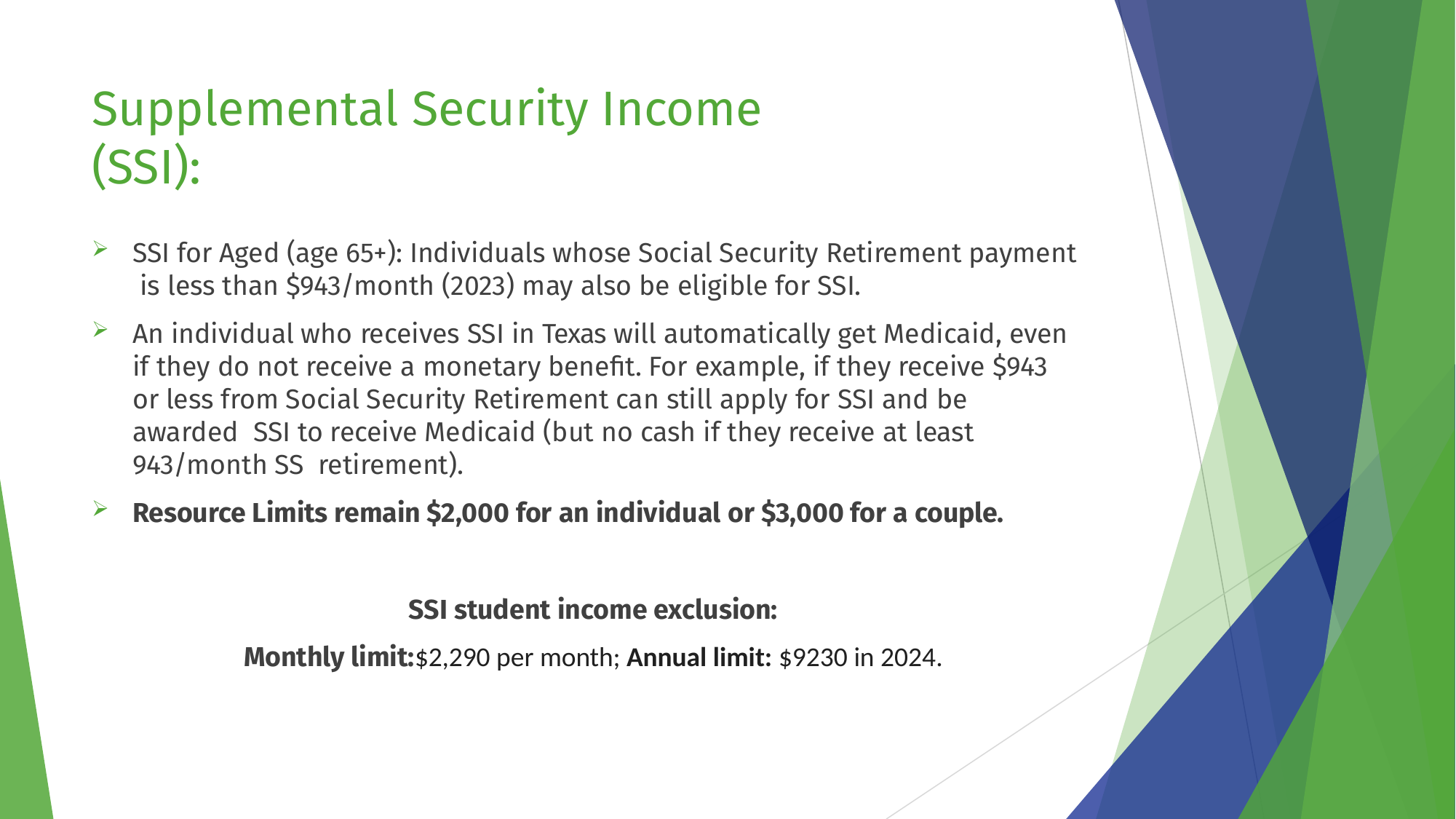

# Supplemental Security Income (SSI):
SSI for Aged (age 65+): Individuals whose Social Security Retirement payment  is less than $943/month (2023) may also be eligible for SSI.
An individual who receives SSI in Texas will automatically get Medicaid, even  if they do not receive a monetary benefit. For example, if they receive $943  or less from Social Security Retirement can still apply for SSI and be awarded  SSI to receive Medicaid (but no cash if they receive at least 943/month SS  retirement).
Resource Limits remain $2,000 for an individual or $3,000 for a couple.

SSI student income exclusion:
Monthly limit:$2,290 per month; Annual limit: $9230 in 2024.